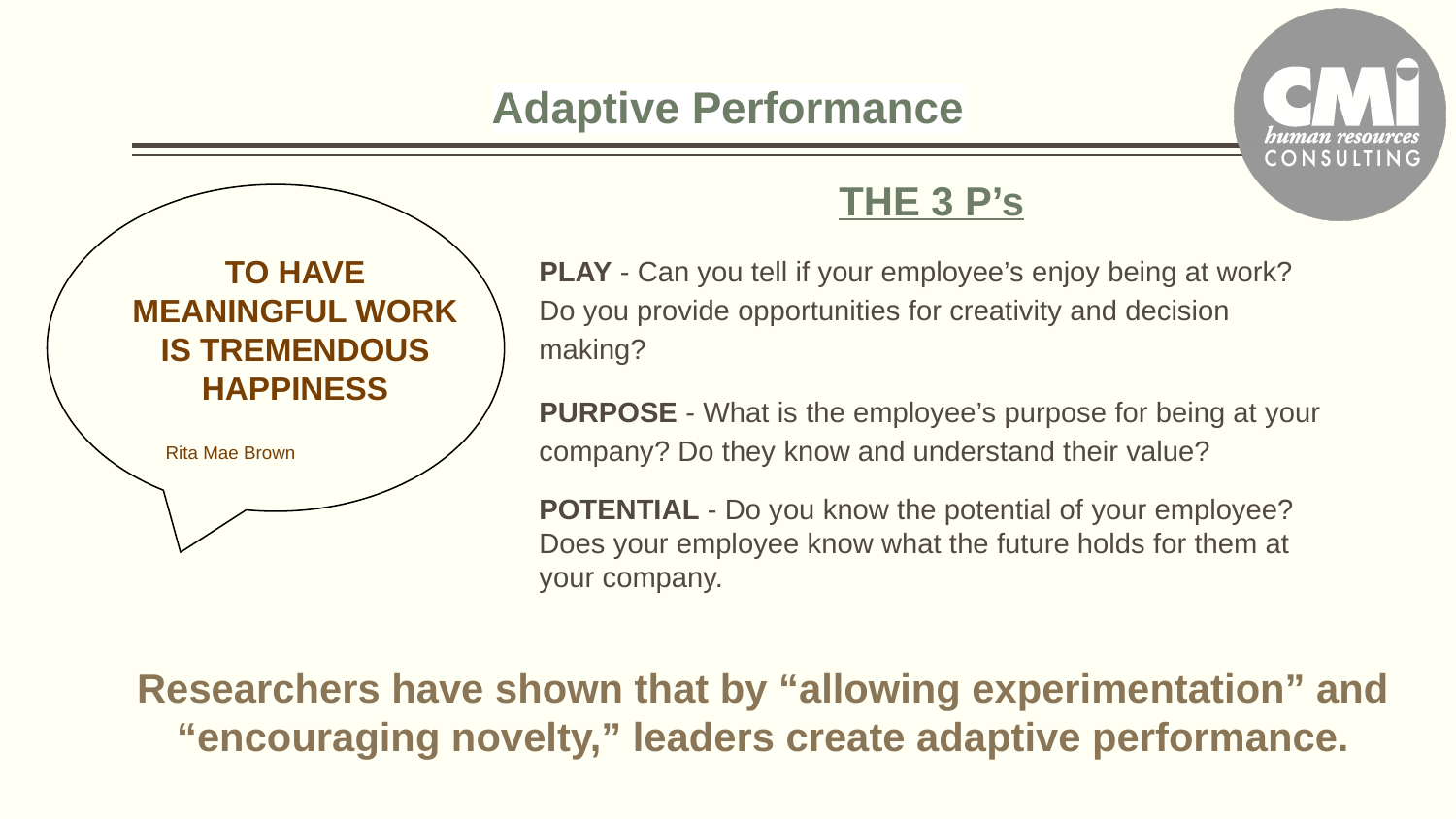

# Adaptive Performance
THE 3 P’s
PLAY - Can you tell if your employee’s enjoy being at work? Do you provide opportunities for creativity and decision making?
PURPOSE - What is the employee’s purpose for being at your company? Do they know and understand their value?
POTENTIAL - Do you know the potential of your employee? Does your employee know what the future holds for them at your company.

TO HAVE MEANINGFUL WORK IS TREMENDOUS HAPPINESS

       Rita Mae Brown
Researchers have shown that by “allowing experimentation” and “encouraging novelty,” leaders create adaptive performance.